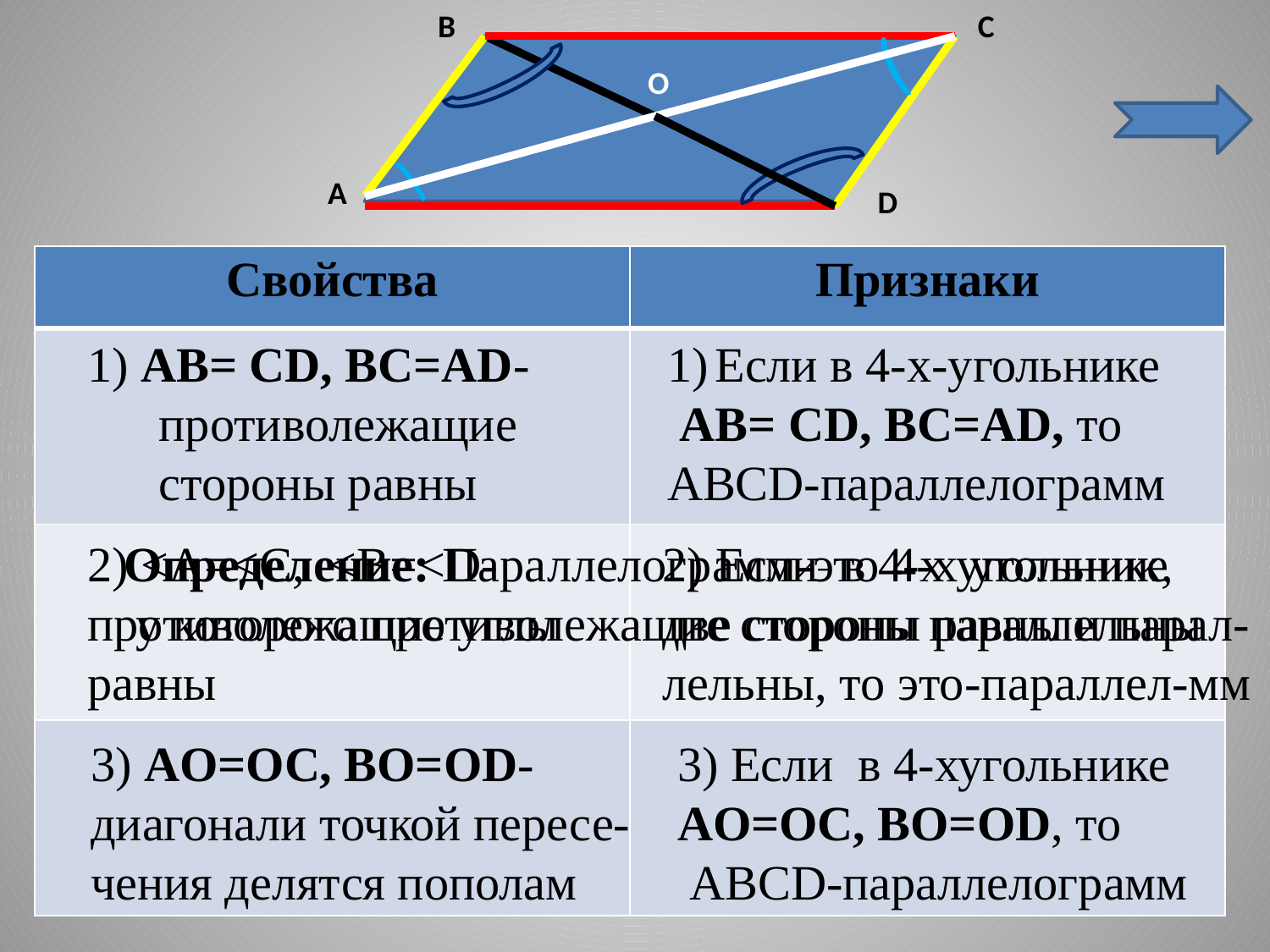

В
С

O

А
D

| Свойства | Признаки |
| --- | --- |
|  |  |
|  |  |
|  |  |
1) AB= CD, BC=AD-противолежащие стороны равны
Если в 4-х-угольнике
 AB= CD, BC=AD, то
ABCD-параллелограмм
2) <A=<C,  <B=<D-
противолежащие углы равны
Определение: Параллелограмм-это 4-х угольник,
 у которого противолежащие стороны параллельны
2) Если  в 4-х угольнике
две стороны равны и парал-
лельны, то это-параллел-мм
3) AO=OC, BO=OD-
диагонали точкой пересе-
чения делятся пополам
3) Если  в 4-хугольнике
AO=OC, BO=OD, то
 ABCD-параллелограмм